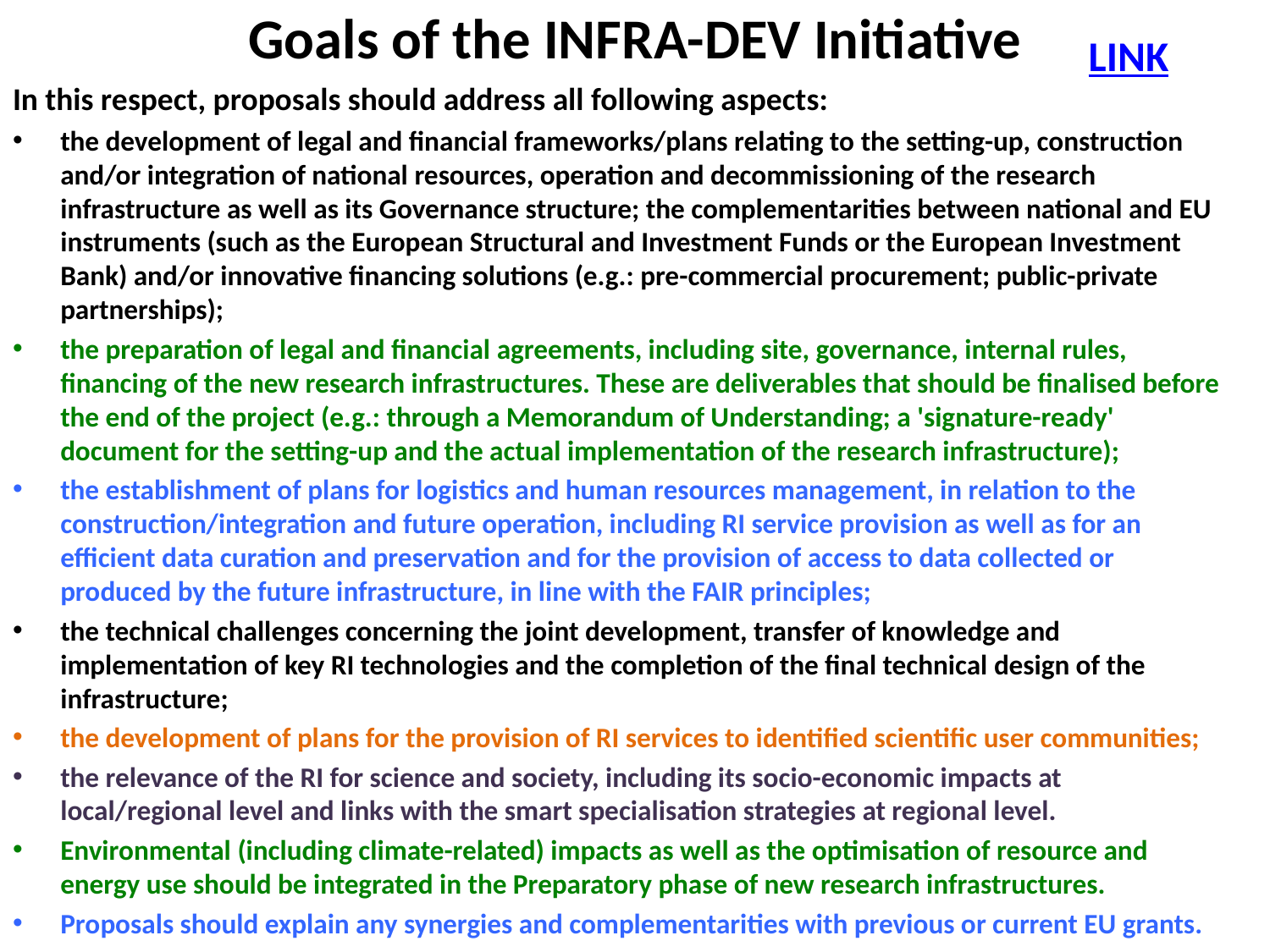

# Goals of the INFRA-DEV Initiative
LINK
In this respect, proposals should address all following aspects:
the development of legal and financial frameworks/plans relating to the setting-up, construction and/or integration of national resources, operation and decommissioning of the research infrastructure as well as its Governance structure; the complementarities between national and EU instruments (such as the European Structural and Investment Funds or the European Investment Bank) and/or innovative financing solutions (e.g.: pre-commercial procurement; public-private partnerships);
the preparation of legal and financial agreements, including site, governance, internal rules, financing of the new research infrastructures. These are deliverables that should be finalised before the end of the project (e.g.: through a Memorandum of Understanding; a 'signature-ready' document for the setting-up and the actual implementation of the research infrastructure);
the establishment of plans for logistics and human resources management, in relation to the construction/integration and future operation, including RI service provision as well as for an efficient data curation and preservation and for the provision of access to data collected or produced by the future infrastructure, in line with the FAIR principles;
the technical challenges concerning the joint development, transfer of knowledge and implementation of key RI technologies and the completion of the final technical design of the infrastructure;
the development of plans for the provision of RI services to identified scientific user communities;
the relevance of the RI for science and society, including its socio-economic impacts at local/regional level and links with the smart specialisation strategies at regional level.
Environmental (including climate-related) impacts as well as the optimisation of resource and energy use should be integrated in the Preparatory phase of new research infrastructures.
Proposals should explain any synergies and complementarities with previous or current EU grants.